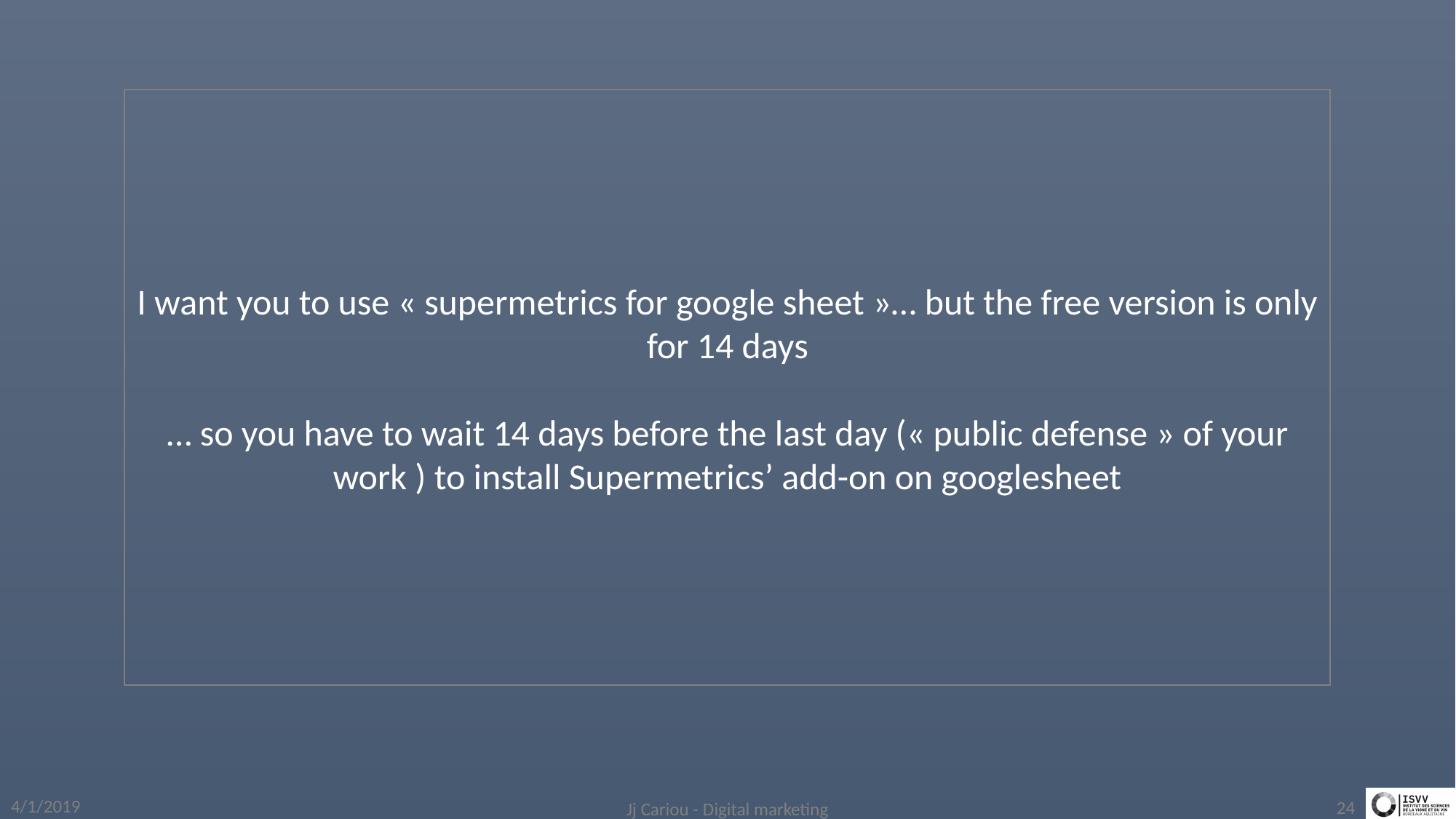

I want you to use « supermetrics for google sheet »… but the free version is only for 14 days

… so you have to wait 14 days before the last day (« public defense » of your work ) to install Supermetrics’ add-on on googlesheet
4/1/2019
Jj Cariou - Digital marketing
24